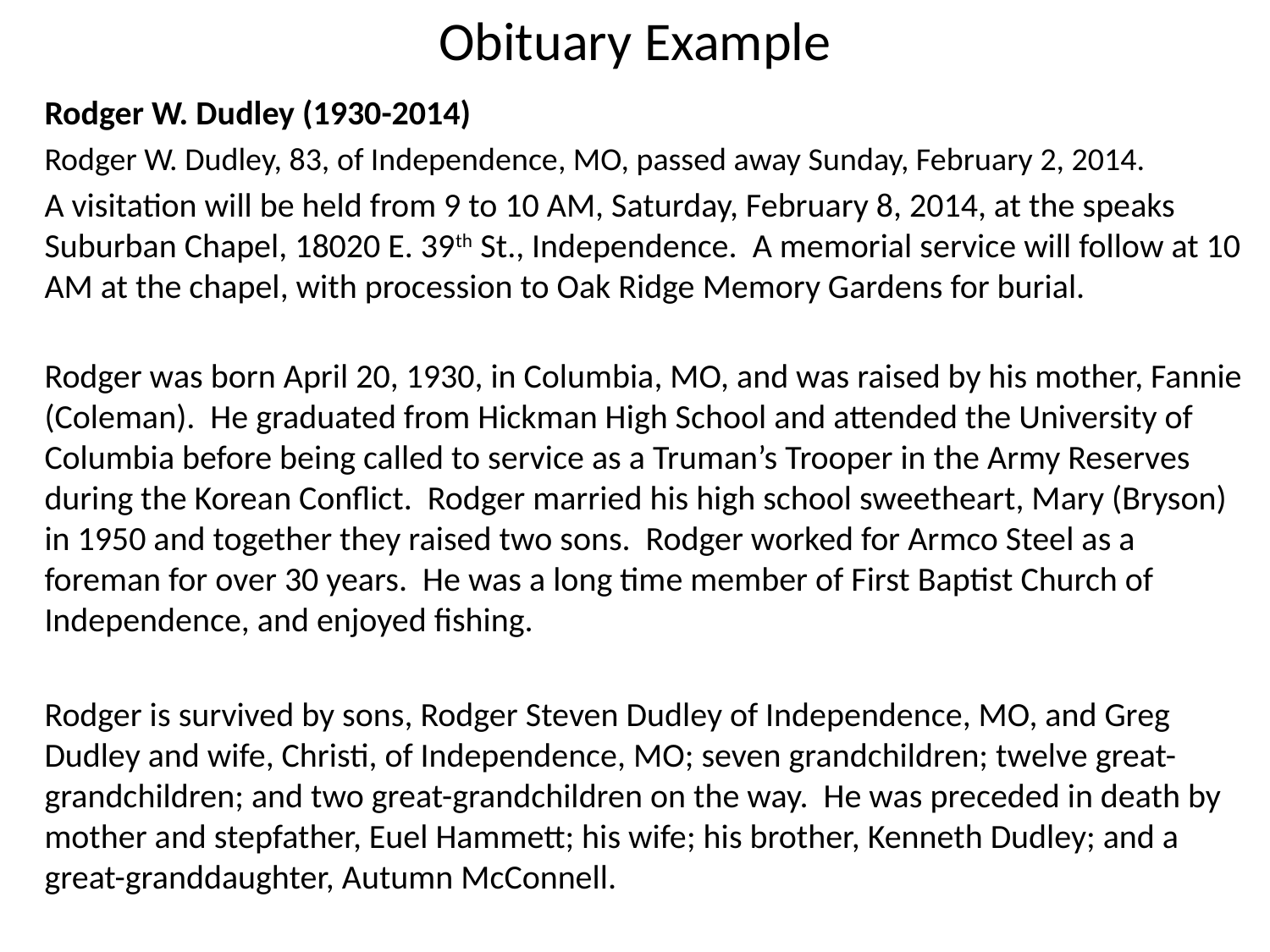

# Obituary Example
Rodger W. Dudley (1930-2014)
Rodger W. Dudley, 83, of Independence, MO, passed away Sunday, February 2, 2014.
A visitation will be held from 9 to 10 AM, Saturday, February 8, 2014, at the speaks Suburban Chapel, 18020 E. 39th St., Independence.  A memorial service will follow at 10 AM at the chapel, with procession to Oak Ridge Memory Gardens for burial.

Rodger was born April 20, 1930, in Columbia, MO, and was raised by his mother, Fannie (Coleman).  He graduated from Hickman High School and attended the University of Columbia before being called to service as a Truman’s Trooper in the Army Reserves during the Korean Conflict.  Rodger married his high school sweetheart, Mary (Bryson) in 1950 and together they raised two sons.  Rodger worked for Armco Steel as a foreman for over 30 years.  He was a long time member of First Baptist Church of Independence, and enjoyed fishing.

Rodger is survived by sons, Rodger Steven Dudley of Independence, MO, and Greg Dudley and wife, Christi, of Independence, MO; seven grandchildren; twelve great-grandchildren; and two great-grandchildren on the way.  He was preceded in death by mother and stepfather, Euel Hammett; his wife; his brother, Kenneth Dudley; and a great-granddaughter, Autumn McConnell.